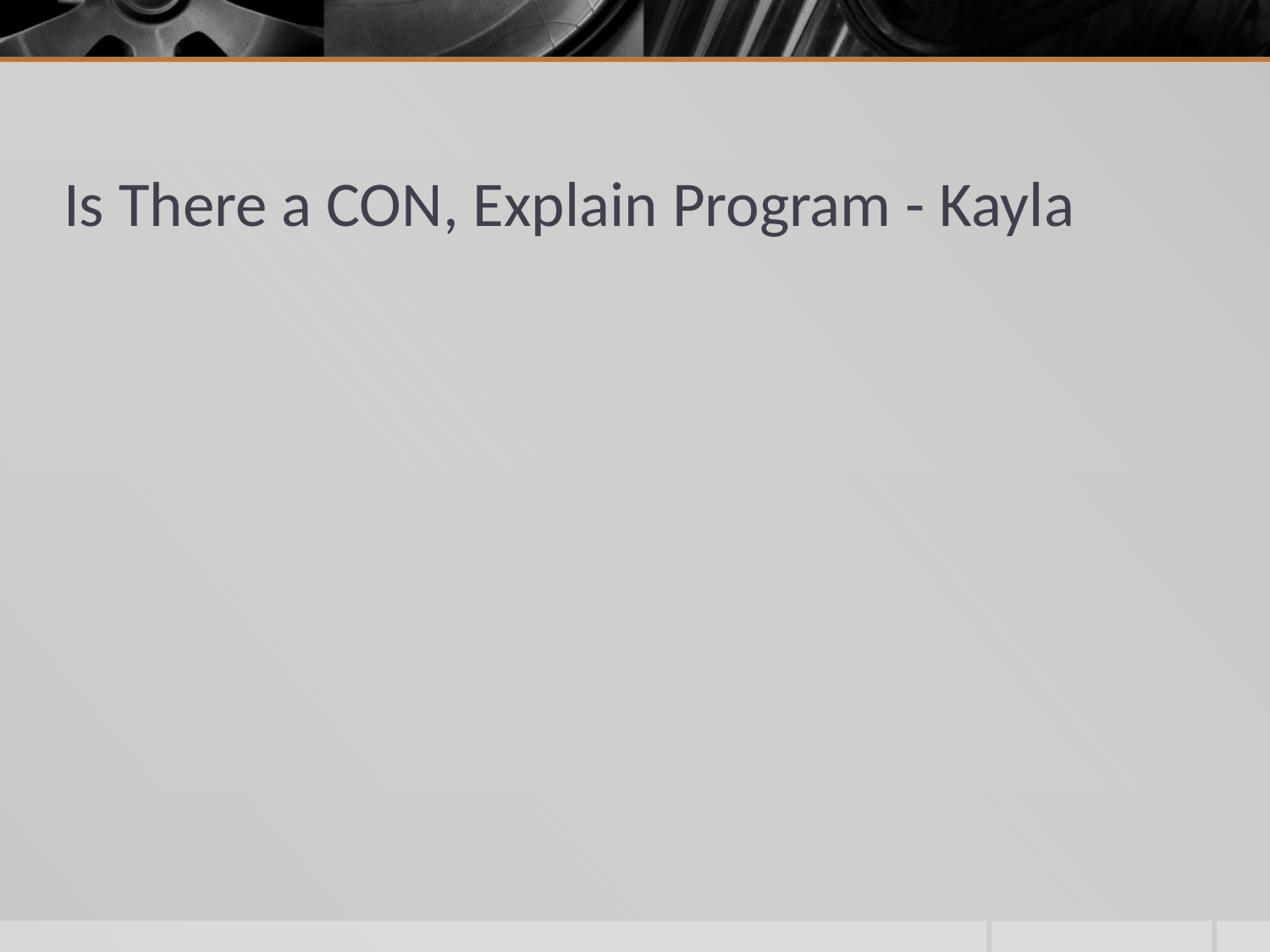

# Is There a CON, Explain Program - Kayla